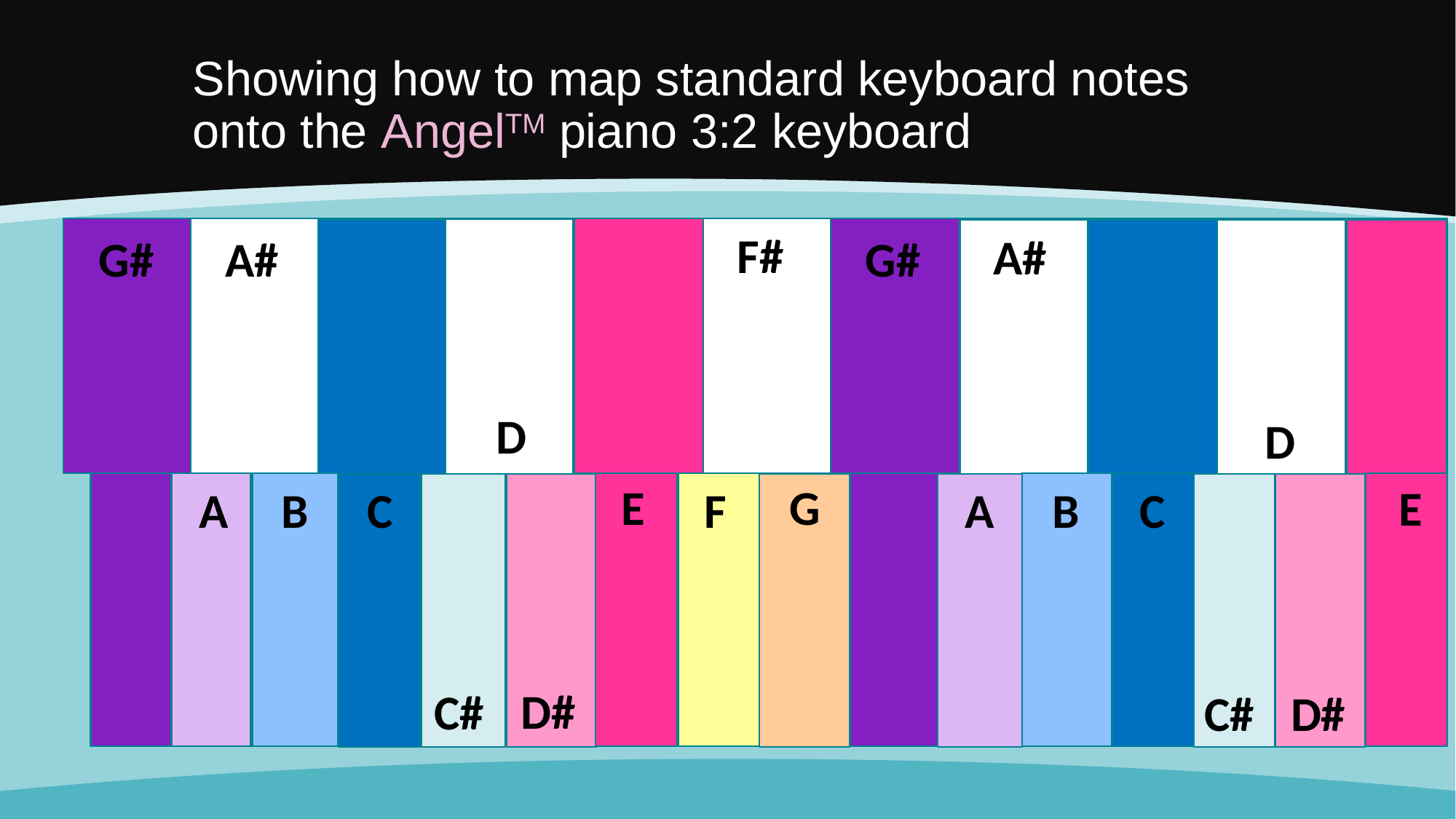

# Showing how to map standard keyboard notes onto the AngelTM piano 3:2 keyboard

F#

A#
G#
A#
G#
D
D
E
G
E

A
B

F

A
C

C
B
D#
C#
C#
D#